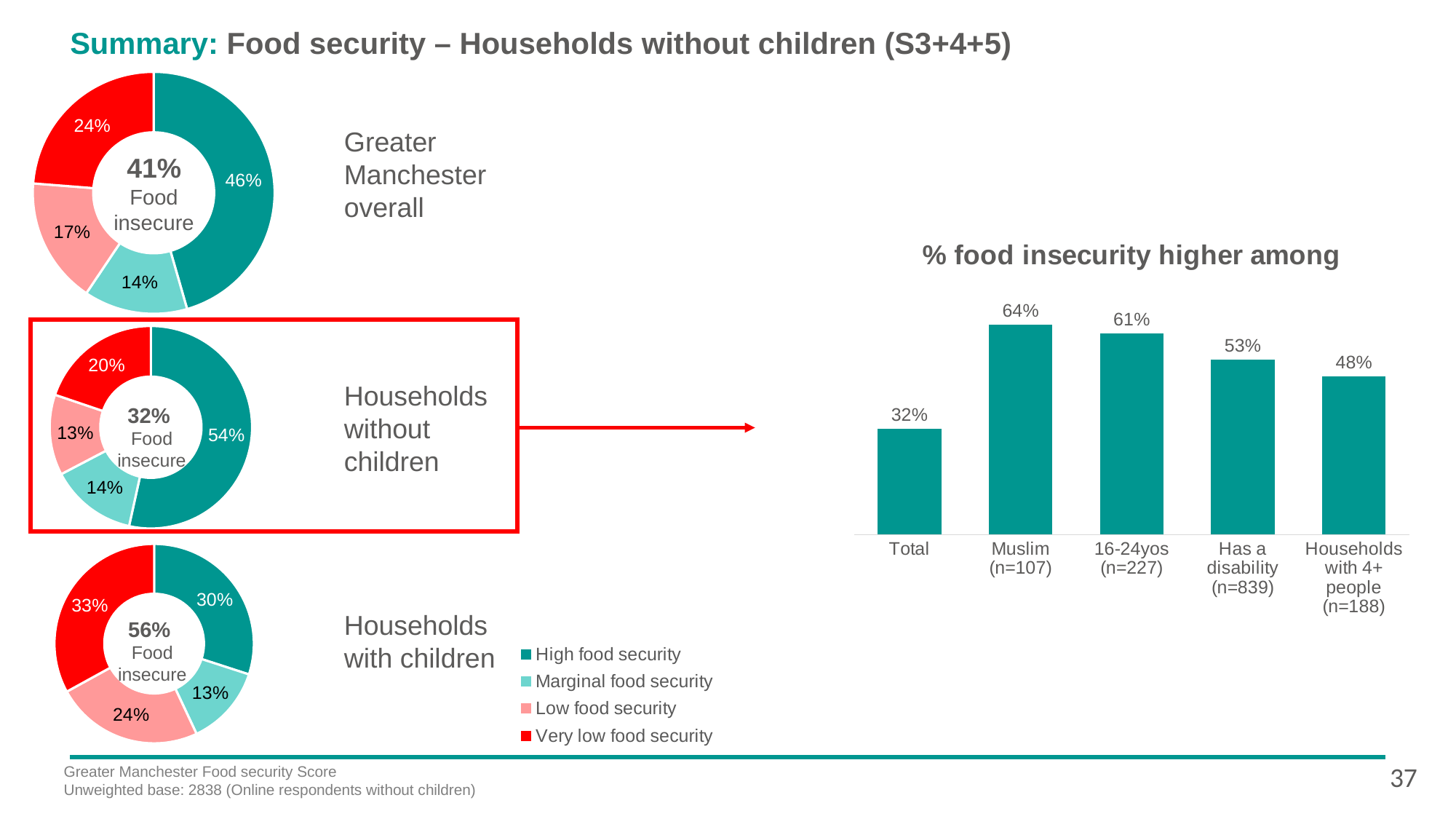

# Summary: Food security – Households without children (S3+4+5)

### Chart

| Category | Column1 |
|---|---|
| High food security | 0.46 |
| Marginal food security | 0.14 |
| Low food security | 0.17 |
| Very low food security | 0.24 |
Greater Manchester overall
41%
Food insecure

### Chart: % food insecurity higher among

| Category | Food insecure |
|---|---|
| Total | 0.32 |
| Muslim (n=107) | 0.636502668197976 |
| 16-24yos (n=227) | 0.60963549959848 |
| Has a disability (n=839) | 0.53 |
| Households with 4+ people (n=188) | 0.48 |

### Chart

| Category | Food insecure |
|---|---|
| High food security | 0.54 |
| Marginal food security | 0.14 |
| Low food security | 0.13 |
| Very low food security | 0.2 |
Households without children
32%
Food insecure

### Chart

| Category | Food insecure |
|---|---|
| High food security | 0.3 |
| Marginal food security | 0.13 |
| Low food security | 0.24 |
| Very low food security | 0.33 |
Households with children
56%
Food insecure
37
Greater Manchester Food security Score
Unweighted base: 2838 (Online respondents without children)